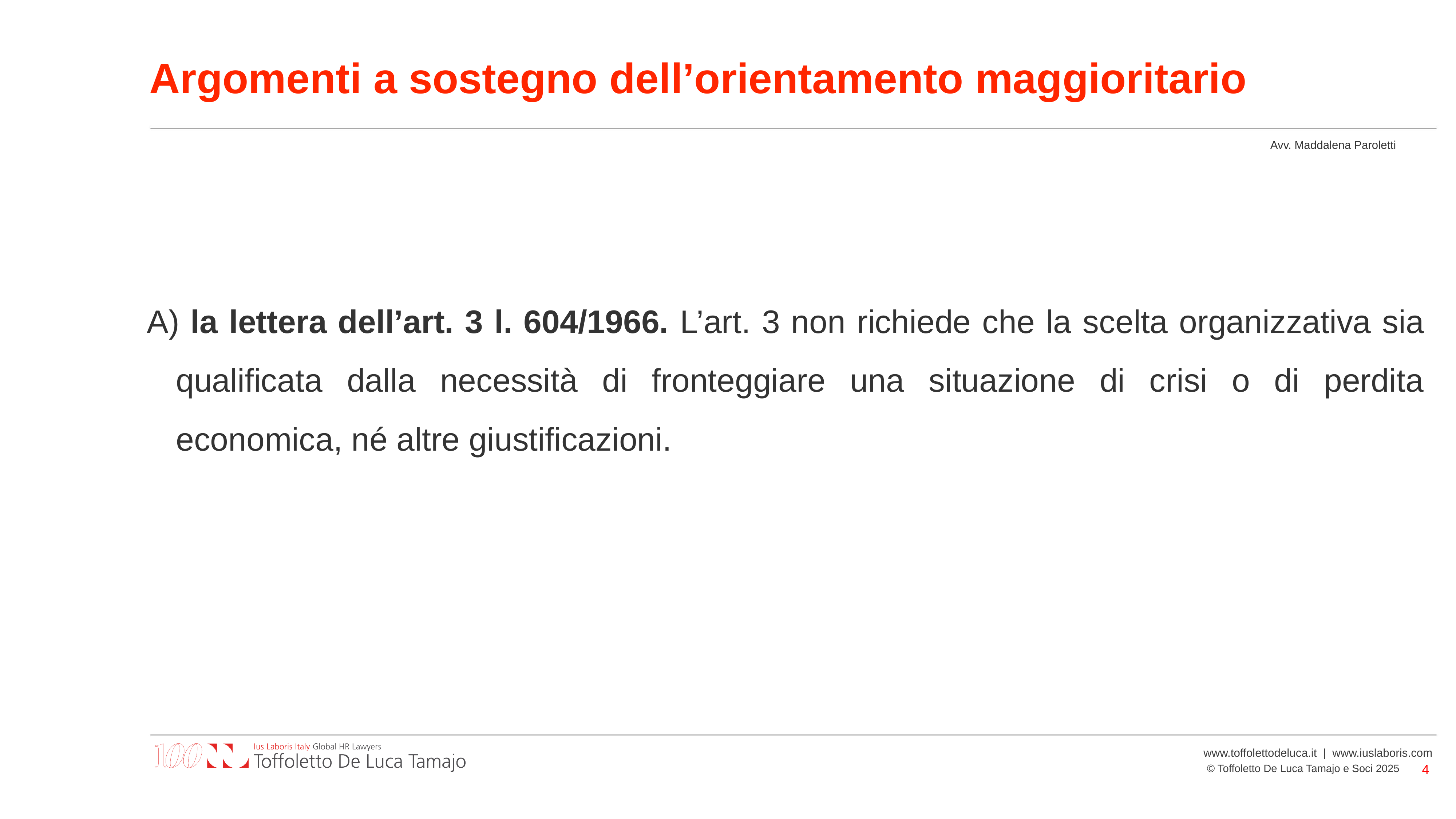

# Argomenti a sostegno dell’orientamento maggioritario
A) la lettera dell’art. 3 l. 604/1966. L’art. 3 non richiede che la scelta organizzativa sia qualificata dalla necessità di fronteggiare una situazione di crisi o di perdita economica, né altre giustificazioni.
4